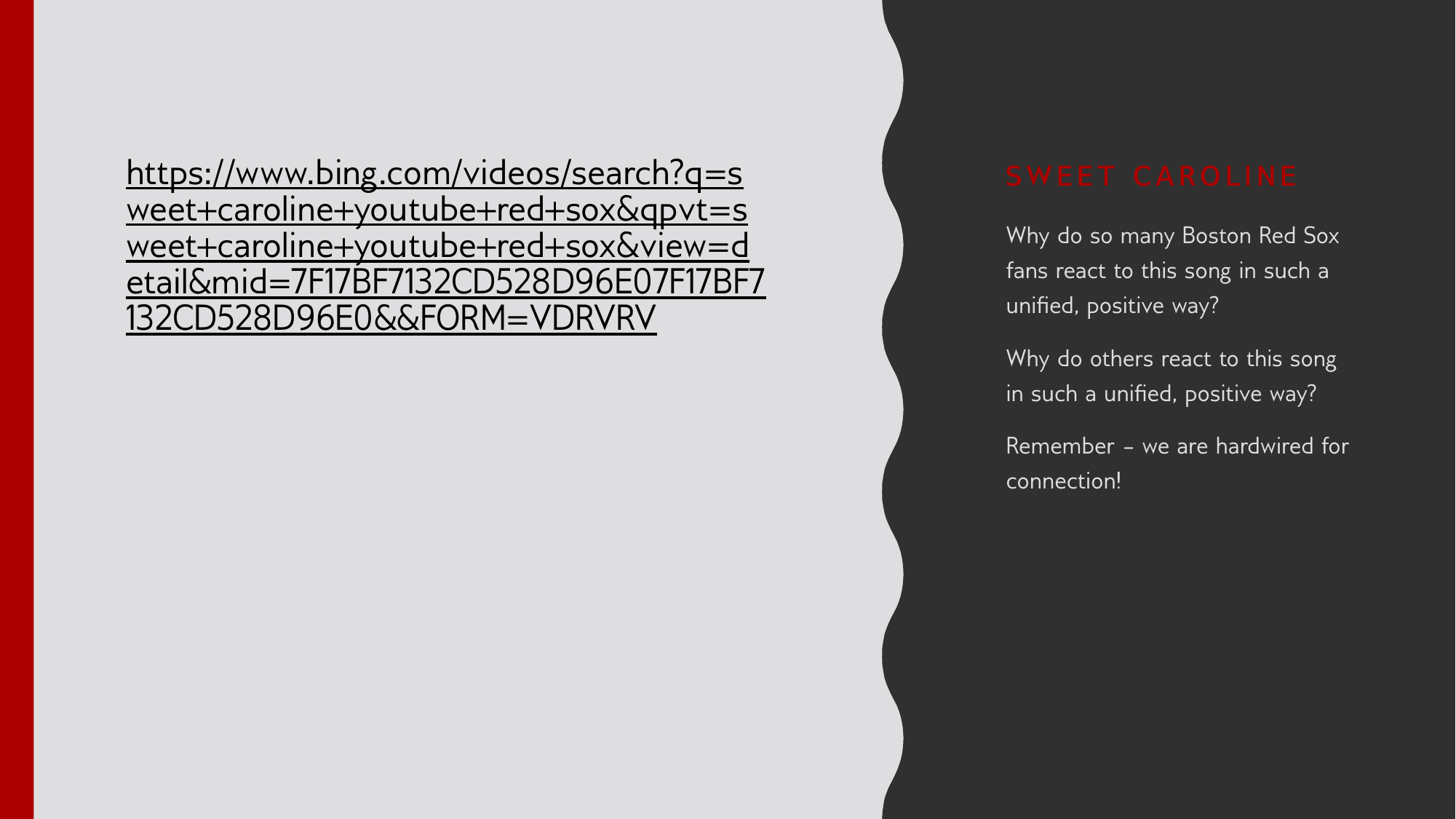

# Sweet caroline
https://www.bing.com/videos/search?q=sweet+caroline+youtube+red+sox&qpvt=sweet+caroline+youtube+red+sox&view=detail&mid=7F17BF7132CD528D96E07F17BF7132CD528D96E0&&FORM=VDRVRV
Why do so many Boston Red Sox fans react to this song in such a unified, positive way?
Why do others react to this song in such a unified, positive way?
Remember – we are hardwired for connection!